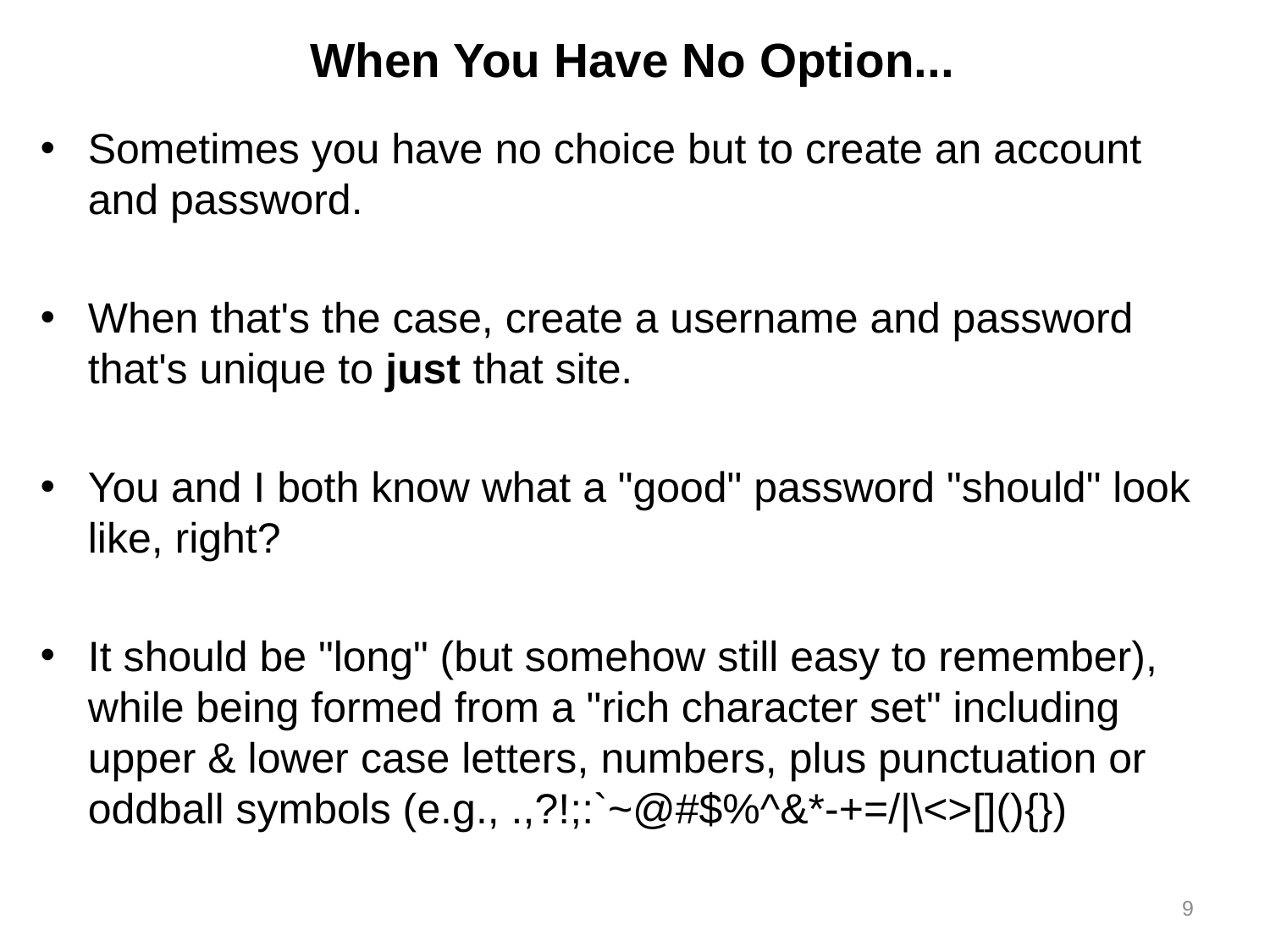

# When You Have No Option...
Sometimes you have no choice but to create an account and password.

When that's the case, create a username and password that's unique to just that site.

You and I both know what a "good" password "should" look like, right?

It should be "long" (but somehow still easy to remember), while being formed from a "rich character set" including upper & lower case letters, numbers, plus punctuation or oddball symbols (e.g., .,?!;:`~@#$%^&*-+=/|\<>[](){})
9